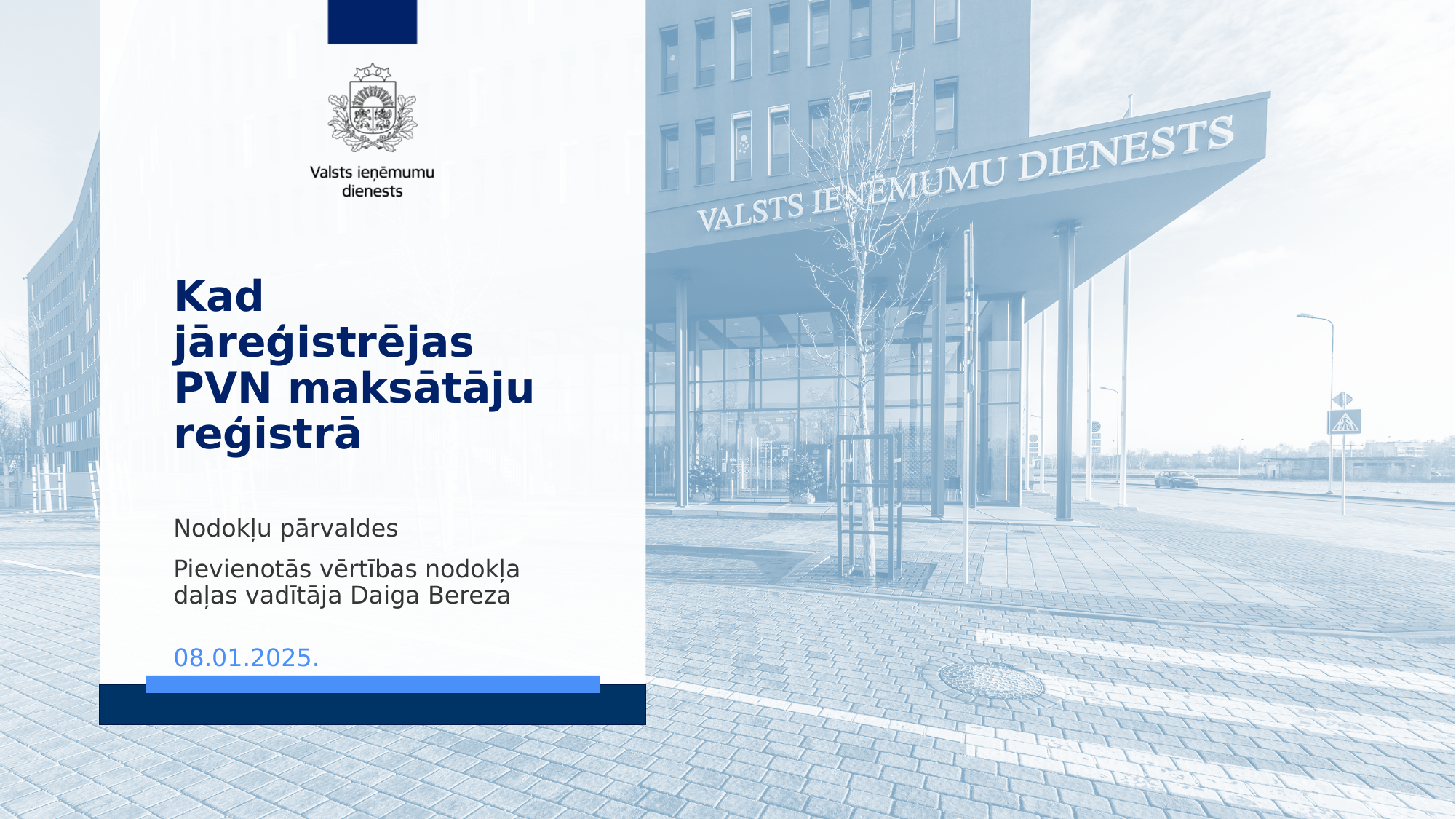

Kad jāreģistrējas PVN maksātāju reģistrā
Nodokļu pārvaldes
Pievienotās vērtības nodokļa daļas vadītāja Daiga Bereza
08.01.2025.